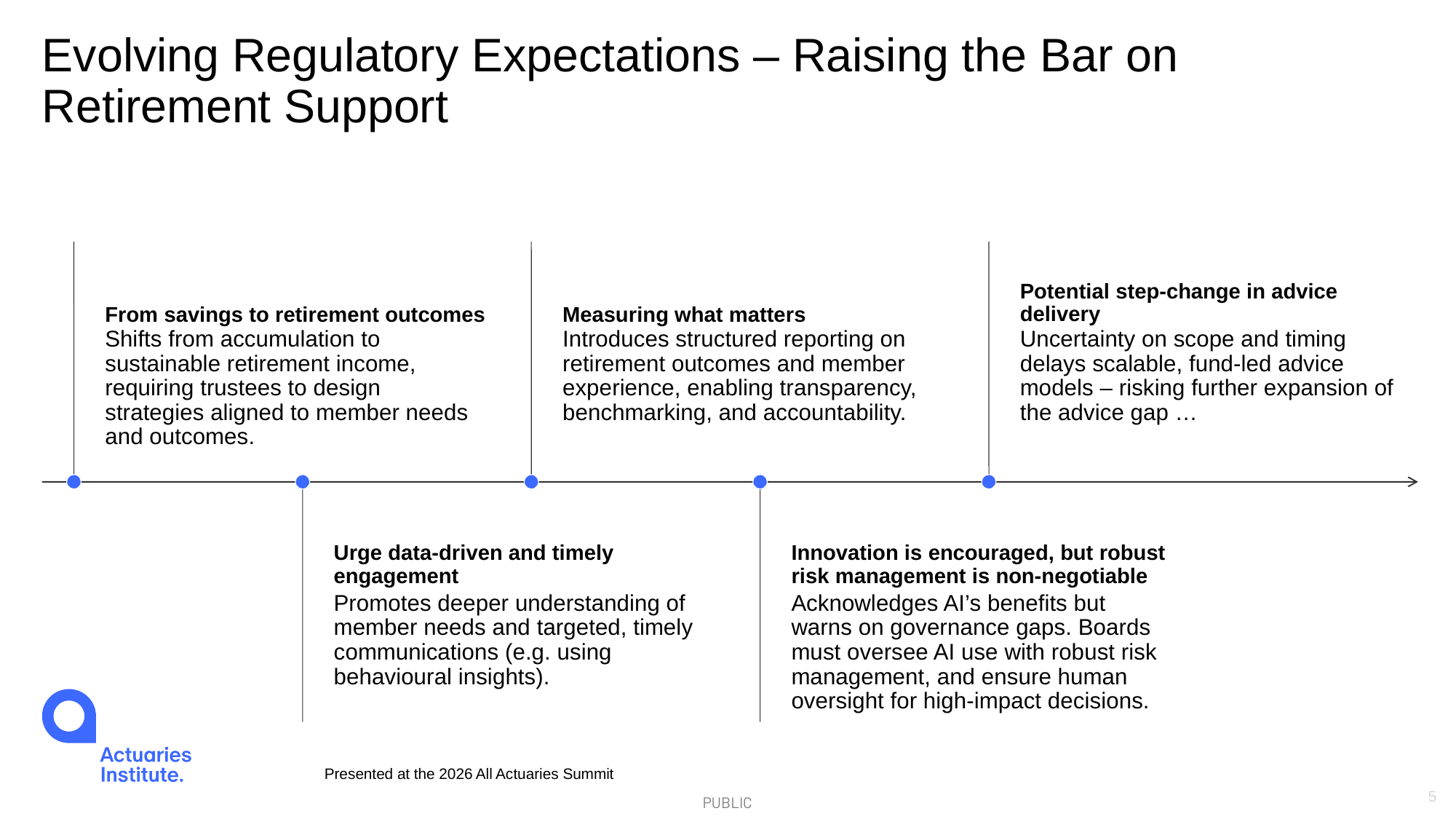

# Evolving Regulatory Expectations – Raising the Bar on Retirement Support
Shifts from accumulation to sustainable retirement income, requiring trustees to design strategies aligned to member needs and outcomes.
Retirement Income Covenant (2022)
From savings to retirement outcomes
Promotes deeper understanding of member needs and targeted, timely communications (e.g. using behavioural insights).
Best Practice Principles (2026)
Urge data-driven and timely engagement
Introduces structured reporting on retirement outcomes and member experience, enabling transparency, benchmarking, and accountability.
APRA Retirement Reporting Framework (Consultation, 2026)
Measuring what matters
Acknowledges AI’s benefits but warns on governance gaps. Boards must oversee AI use with robust risk management, and ensure human oversight for high-impact decisions.
APRA Letter on AI (2026)
Innovation is encouraged, but robust risk management is non-negotiable
Uncertainty on scope and timing delays scalable, fund-led advice models – risking further expansion of the advice gap …
DBFO Tranche 2 (TBC, 2026+)
Potential step-change in advice delivery
Presented at the 2026 All Actuaries Summit
5
5